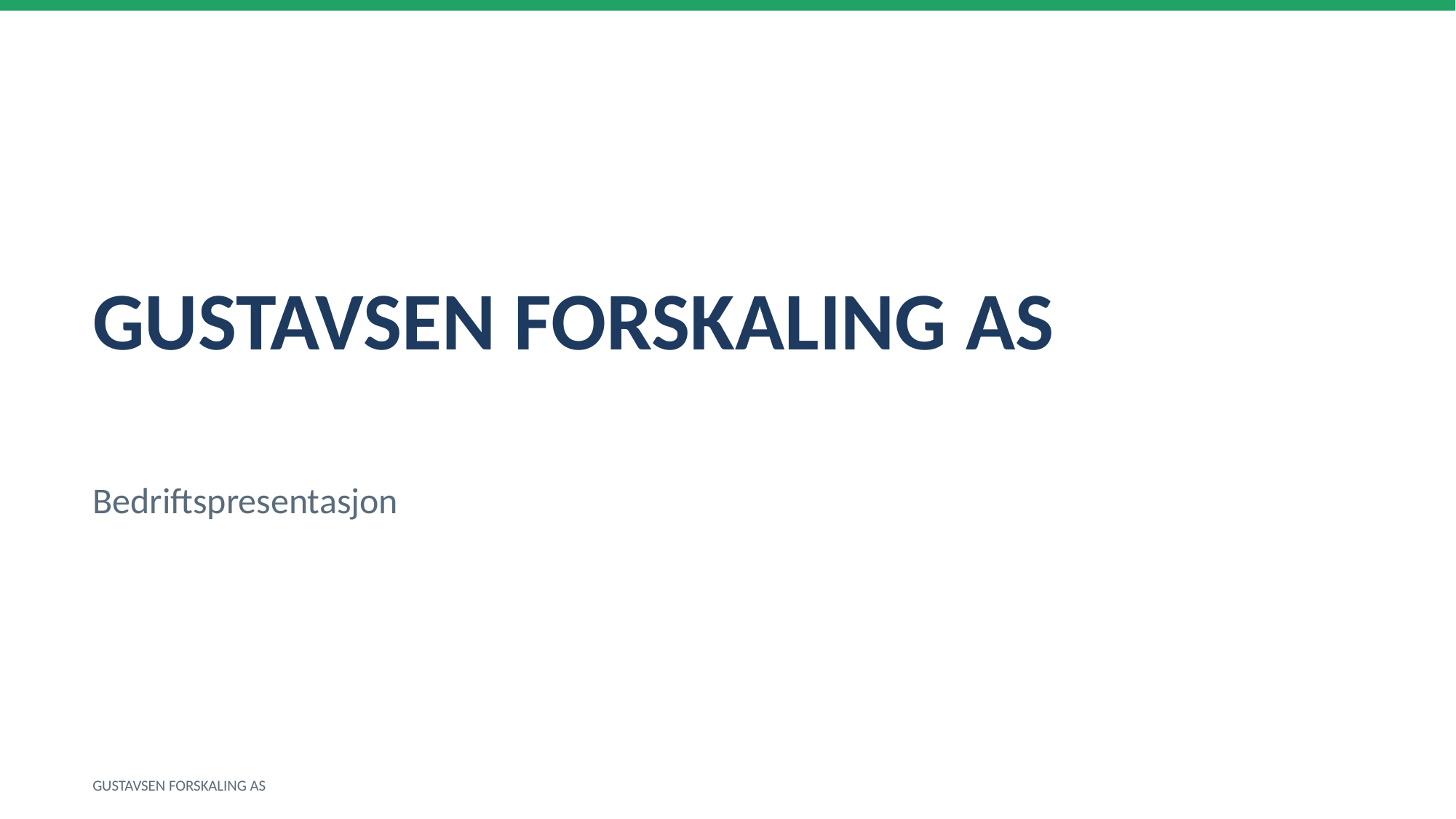

GUSTAVSEN FORSKALING AS
Bedriftspresentasjon
GUSTAVSEN FORSKALING AS